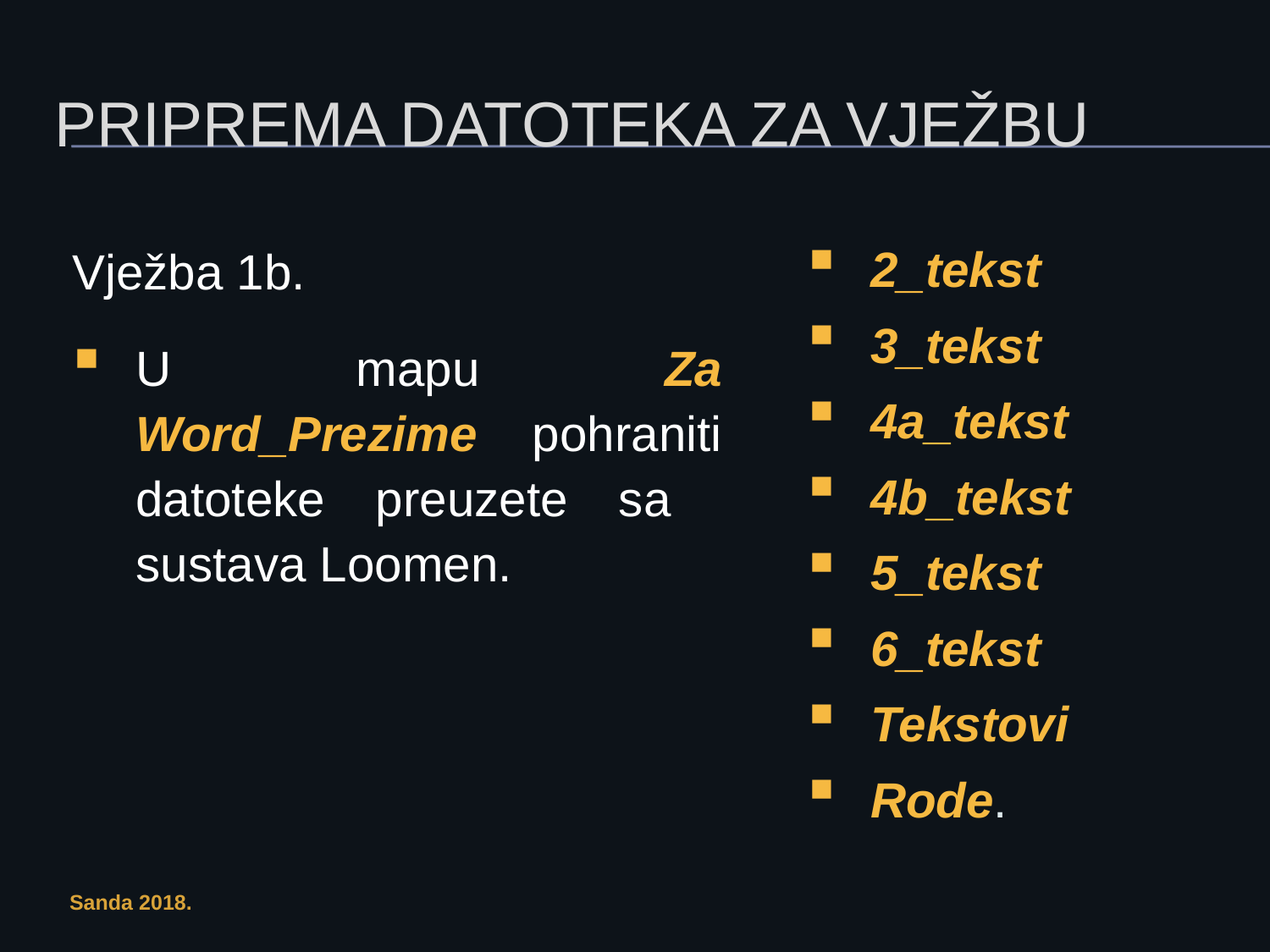

# Priprema datoteka za vježbu
2_tekst
3_tekst
4a_tekst
4b_tekst
5_tekst
6_tekst
Tekstovi
Rode.
Vježba 1b.
U mapu Za Word_Prezime pohraniti datoteke preuzete sa  sustava Loomen.
Sanda 2018.